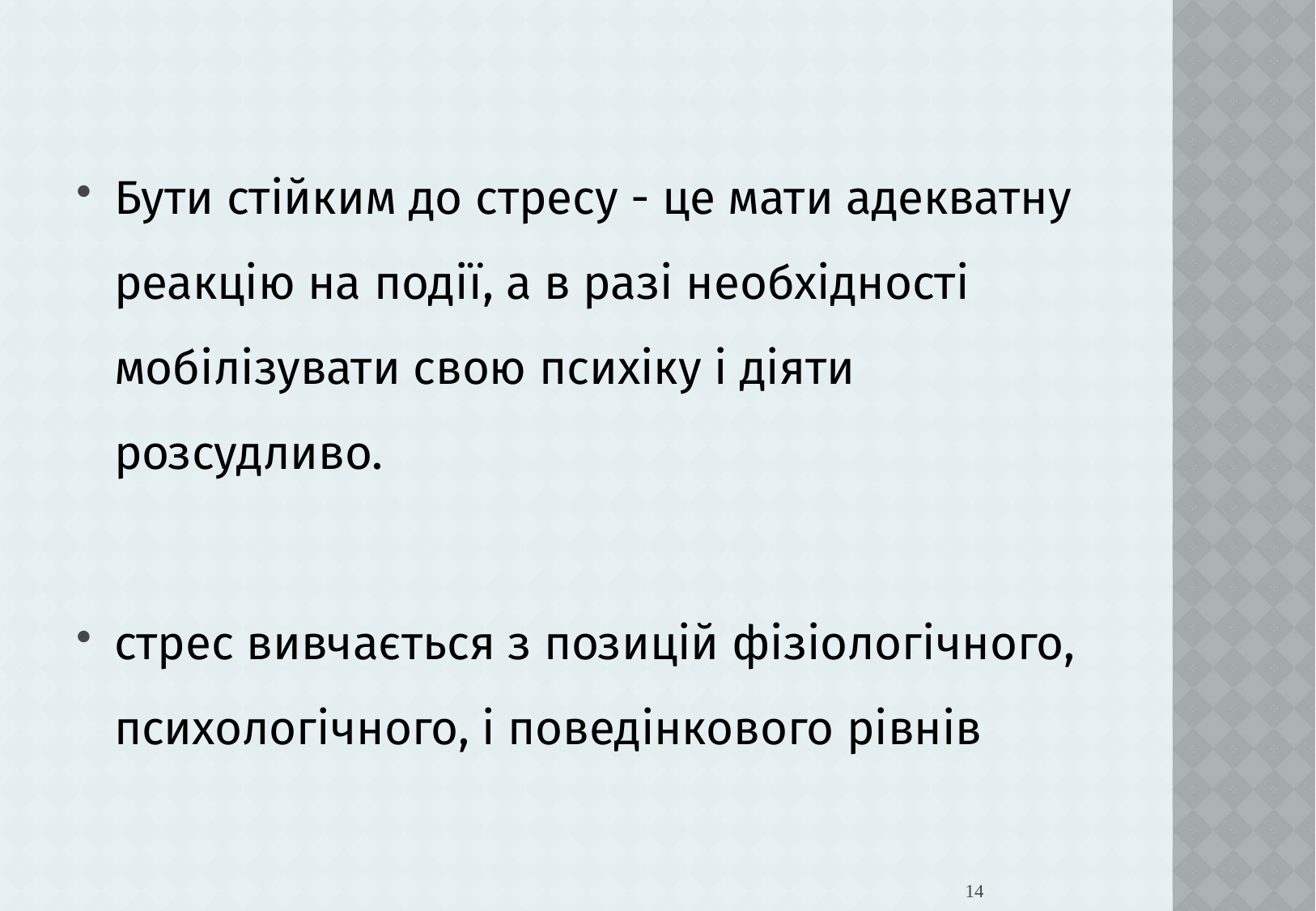

Бути стійким до стресу - це мати адекватну реакцію на події, а в разі необхідності мобілізувати свою психіку і діяти розсудливо.

стрес вивчається з позицій фізіологічного, психологічного, і поведінкового рівнів

14